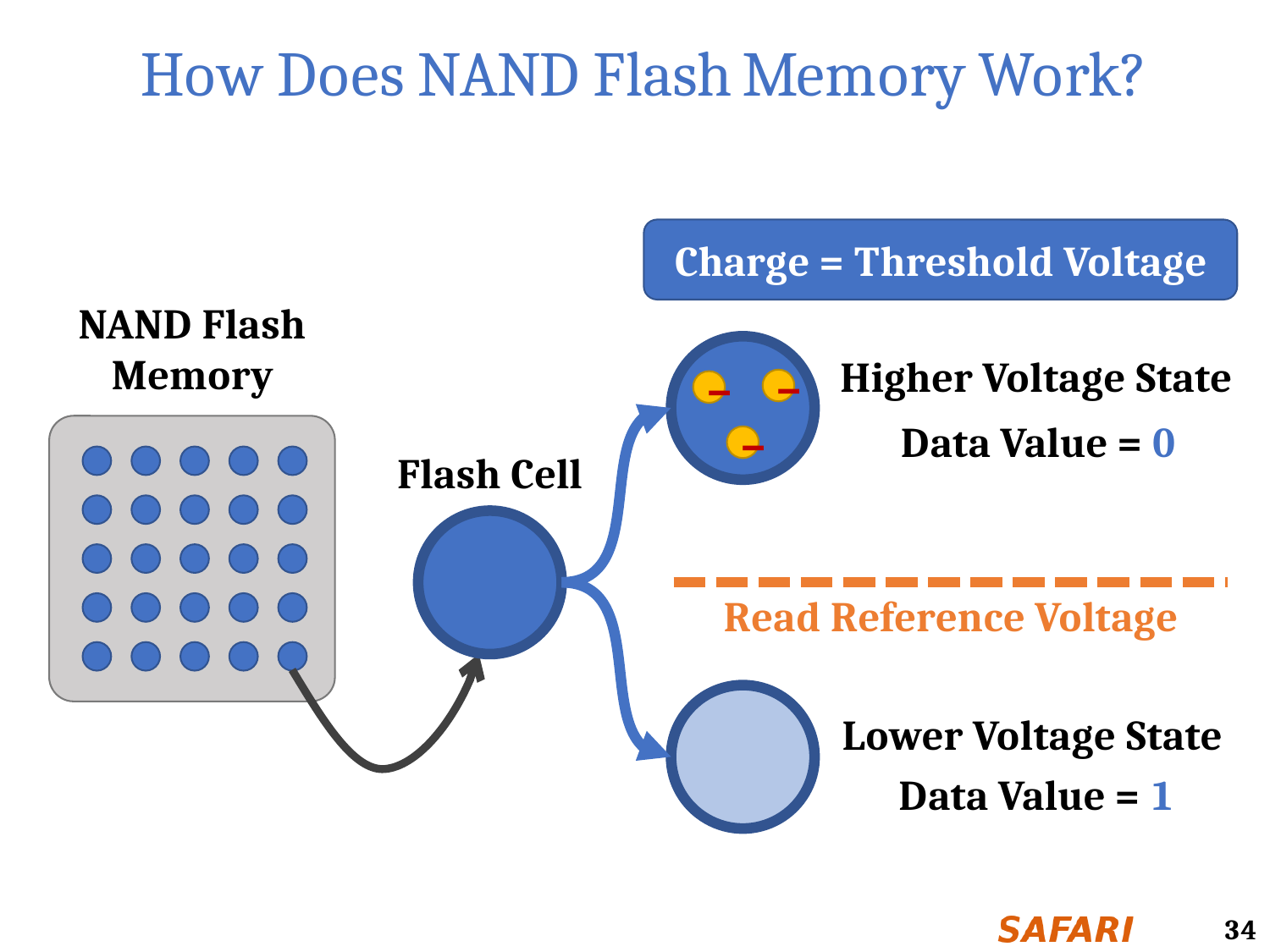

# How Does NAND Flash Memory Work?
Charge = Threshold Voltage
NAND Flash Memory

–
–
–

Higher Voltage State
Data Value = 0
Lower Voltage State
Data Value = 1

Flash Cell

Read Reference Voltage
34